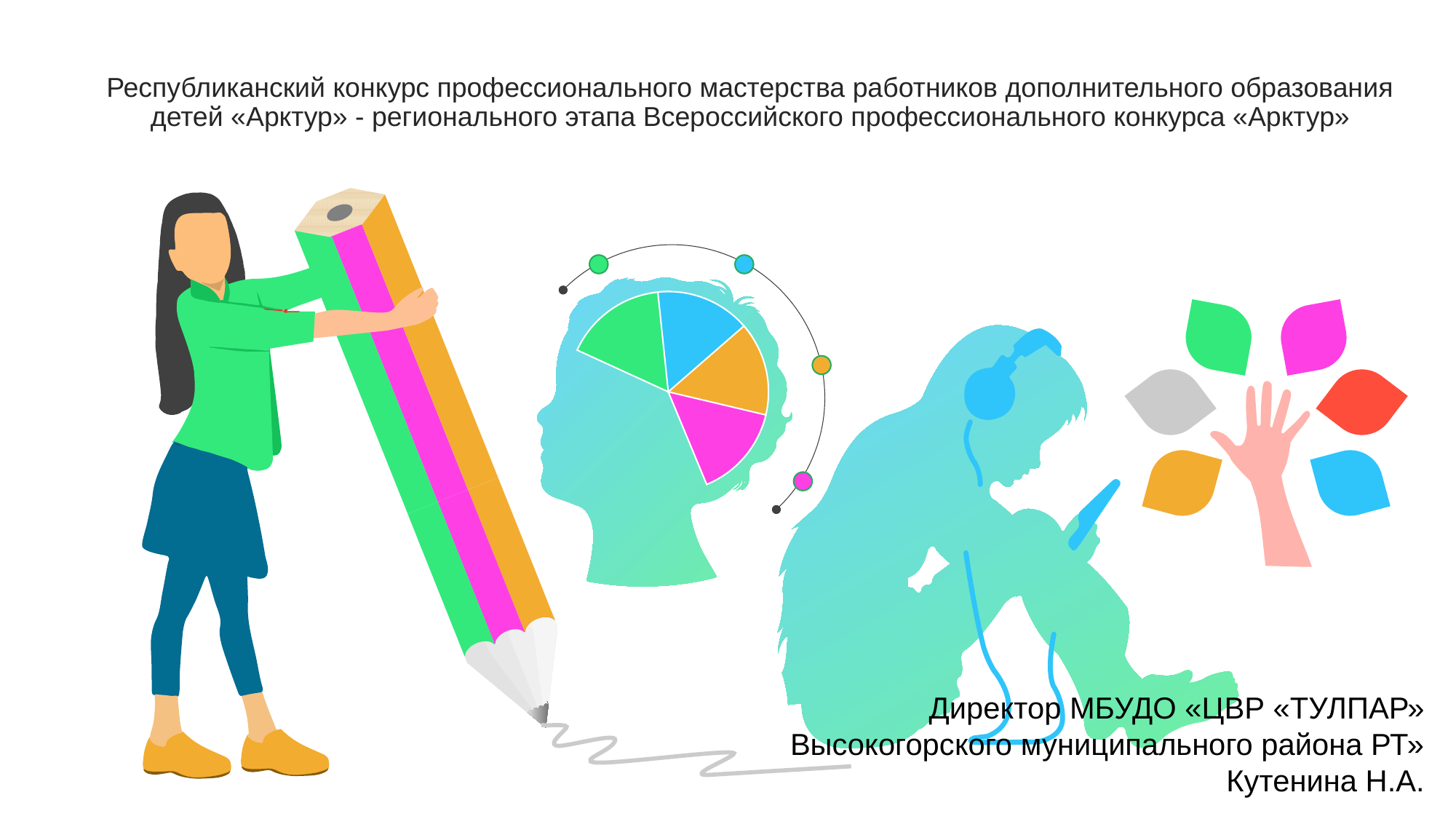

Республиканский конкурс профессионального мастерства работников дополнительного образования детей «Арктур» - регионального этапа Всероссийского профессионального конкурса «Арктур»

Директор МБУДО «ЦВР «ТУЛПАР» Высокогорского муниципального района РТ» Кутенина Н.А.